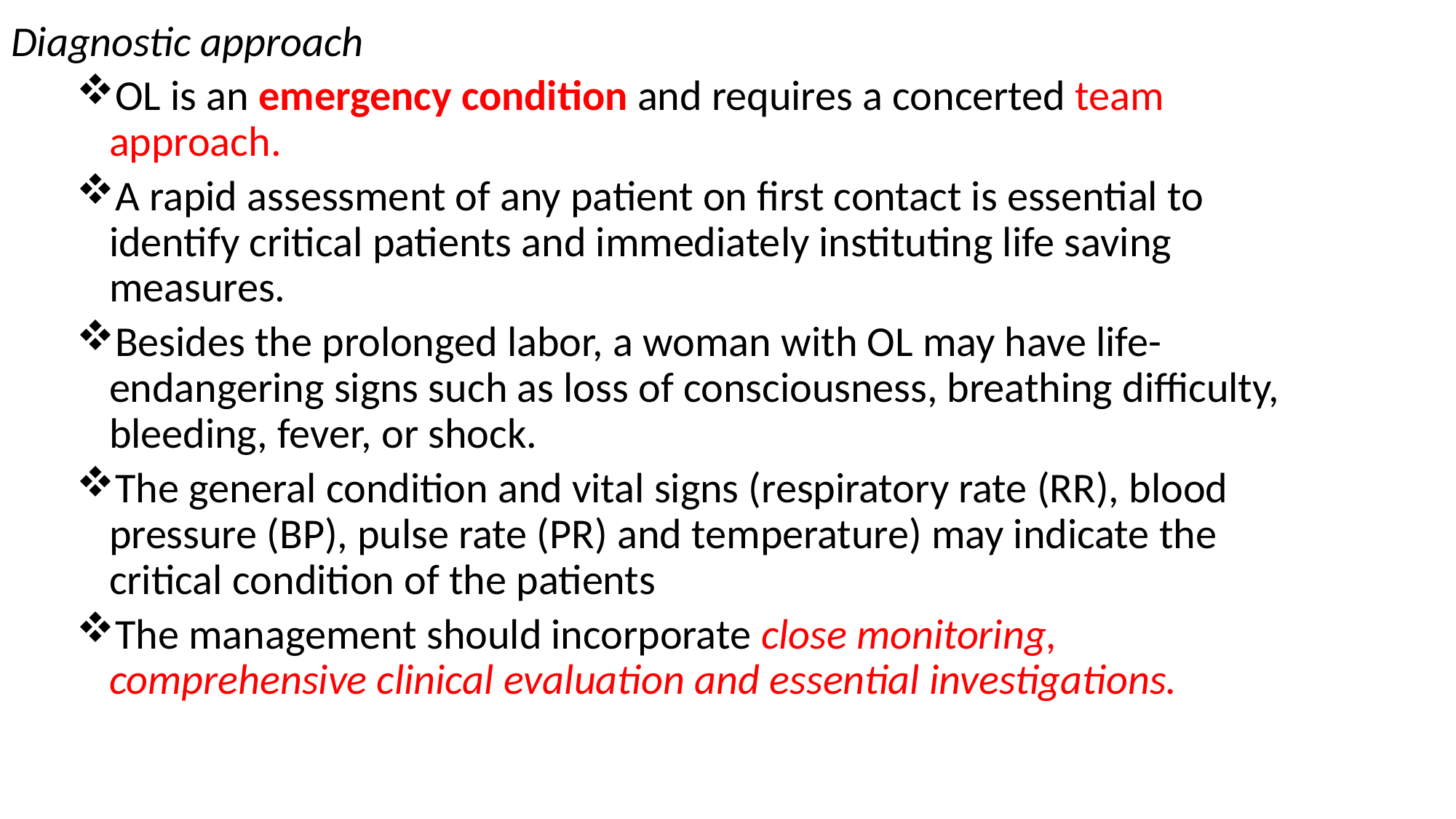

Diagnostic approach
OL is an emergency condition and requires a concerted team approach.
A rapid assessment of any patient on first contact is essential to identify critical patients and immediately instituting life saving measures.
Besides the prolonged labor, a woman with OL may have life-endangering signs such as loss of consciousness, breathing difficulty, bleeding, fever, or shock.
The general condition and vital signs (respiratory rate (RR), blood pressure (BP), pulse rate (PR) and temperature) may indicate the critical condition of the patients
The management should incorporate close monitoring, comprehensive clinical evaluation and essential investigations.
42